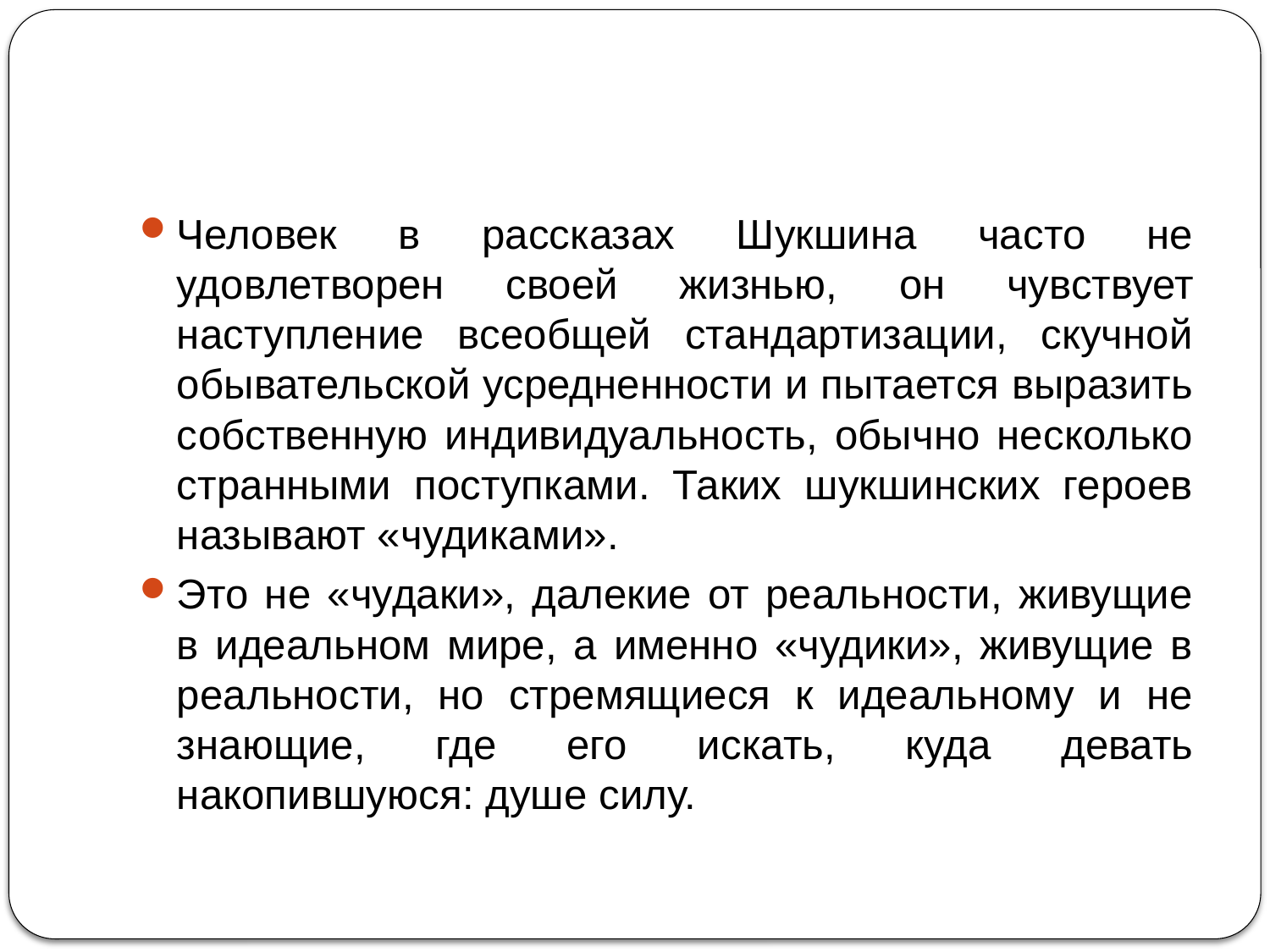

#
Человек в рассказах Шукшина часто не удовлетворен своей жизнью, он чувствует наступление всеобщей стандартизации, скучной обывательской усредненности и пытается выразить собственную индивидуальность, обычно несколько странными поступками. Таких шукшинских героев называют «чудиками».
Это не «чудаки», далекие от реальности, живущие в идеальном мире, а именно «чудики», живущие в реальности, но стремящиеся к идеальному и не знающие, где его искать, куда девать накопившуюся: душе силу.